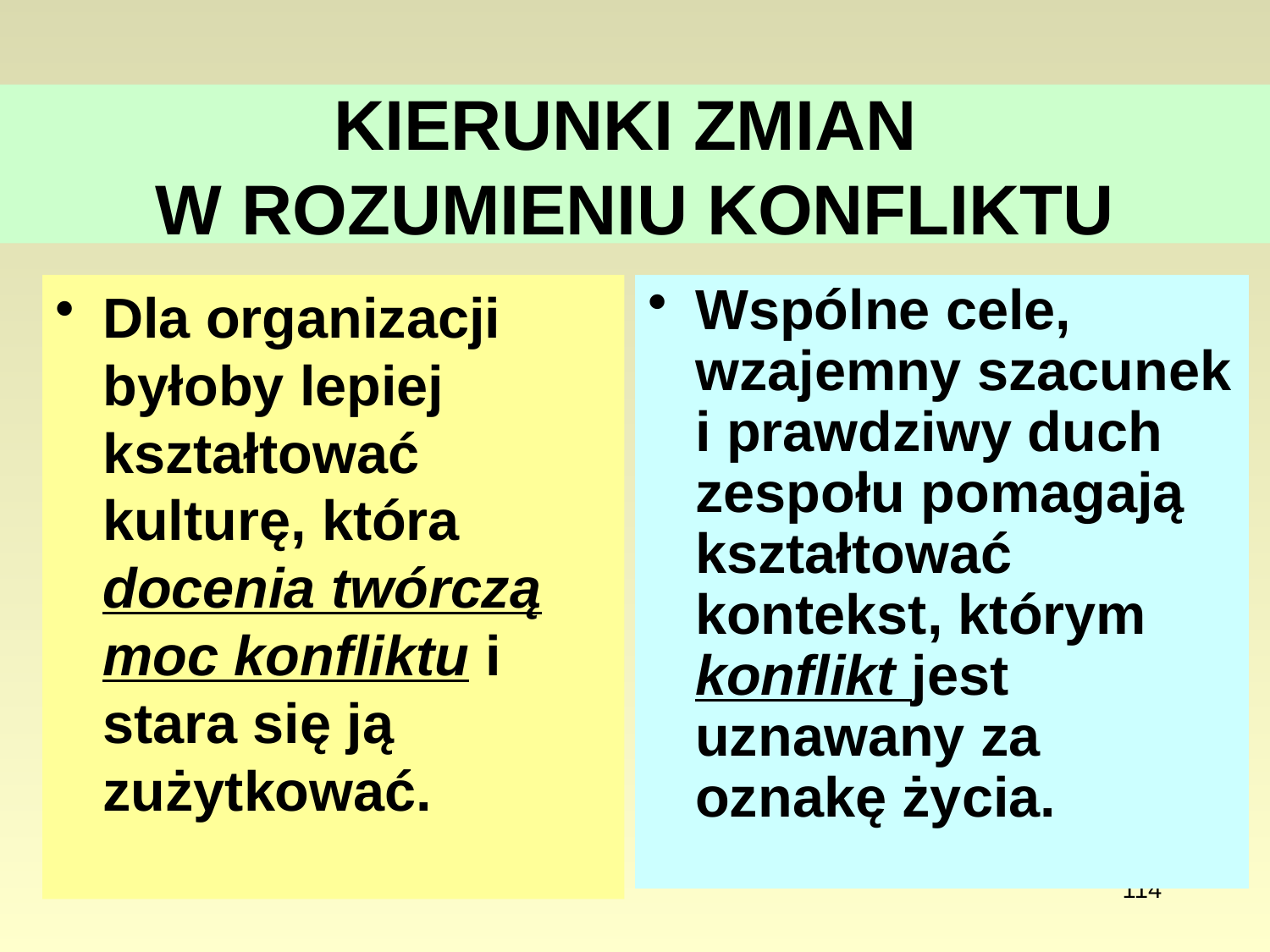

# KIERUNKI ZMIAN W ROZUMIENIU KONFLIKTU
Dla organizacji byłoby lepiej kształtować kulturę, która docenia twórczą moc konfliktu i stara się ją zużytkować.
Wspólne cele, wzajemny szacunek i prawdziwy duch zespołu pomagają kształtować kontekst, którym konflikt jest uznawany za oznakę życia.
114